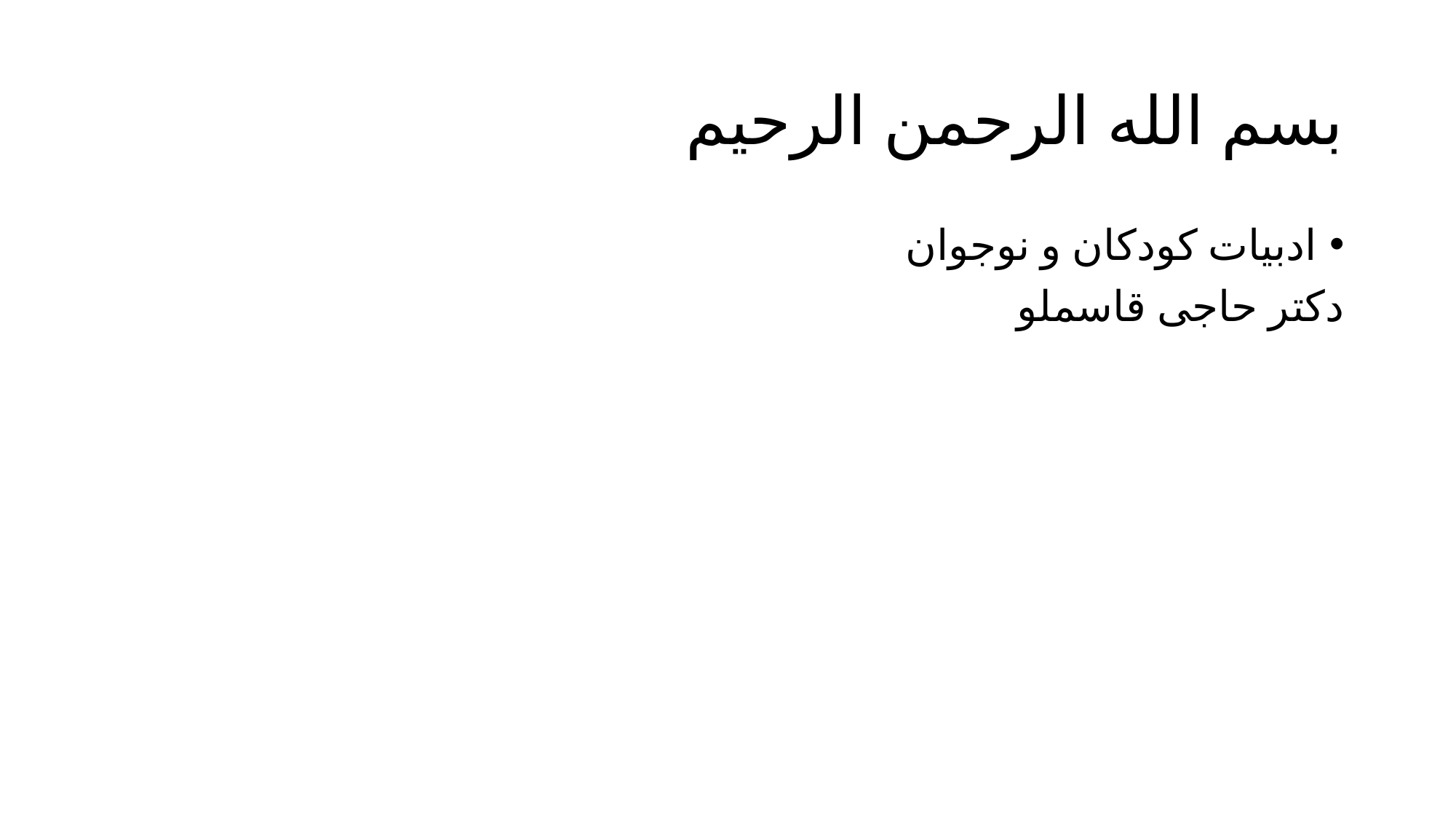

# بسم الله الرحمن الرحیم
ادبیات کودکان و نوجوان
دکتر حاجی قاسملو